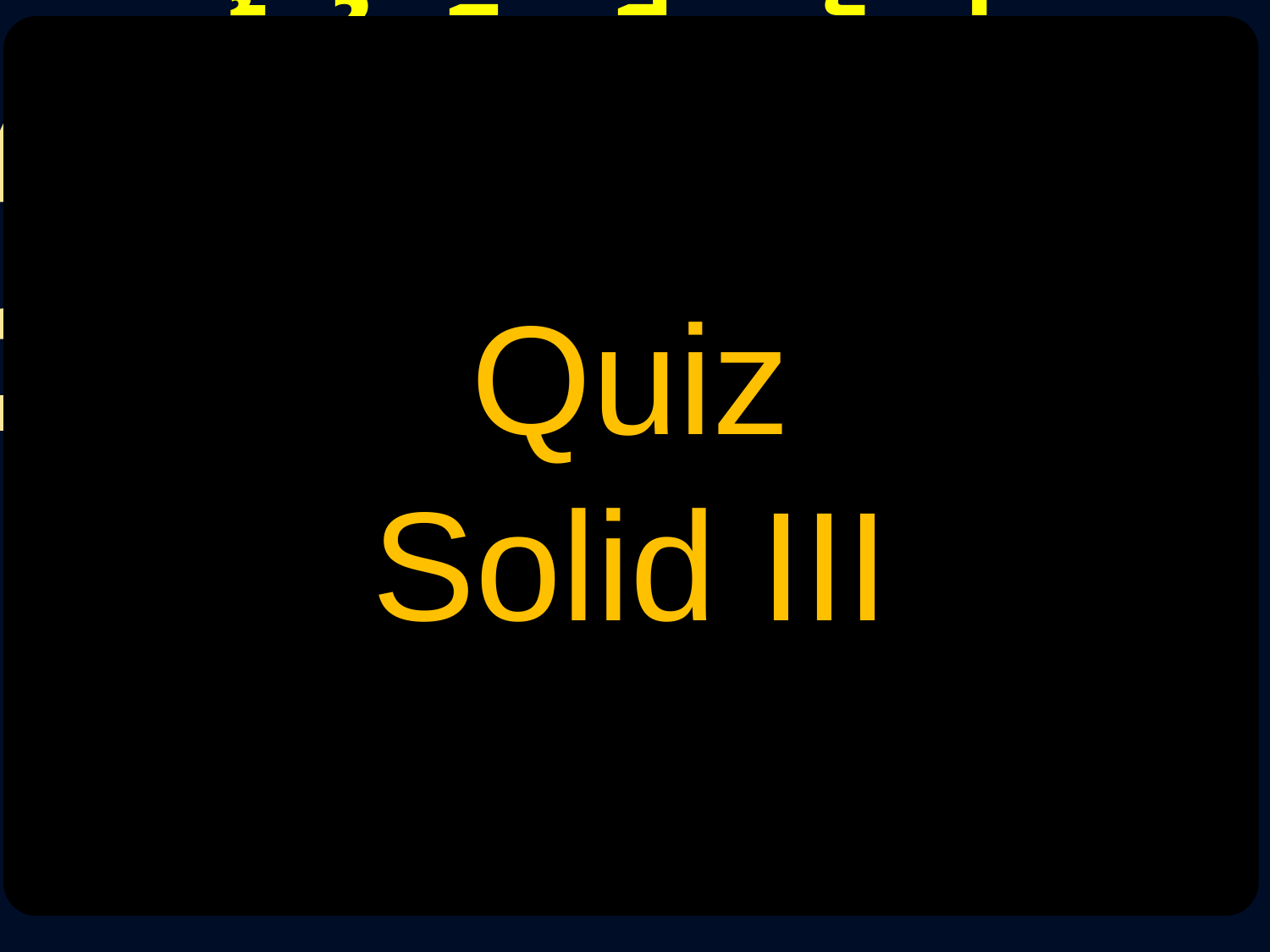

Quiz
Solid III
41
# ข้อใดผิดเกี่ยวกับช่องเตตระฮีดรัลในผลึกแบบ Closest-packed

เป็นช่องระหว่างอะตอม 4 อะตอม
มีขนาดเล็กกว่าช่องอื่น
มีจำนวนช่องเป็น 2 เท่าของอะตอม
สามารถบรรจุอนุภาคที่มีขนาดใหญ่ได้
ไม่มีข้อใดผิด